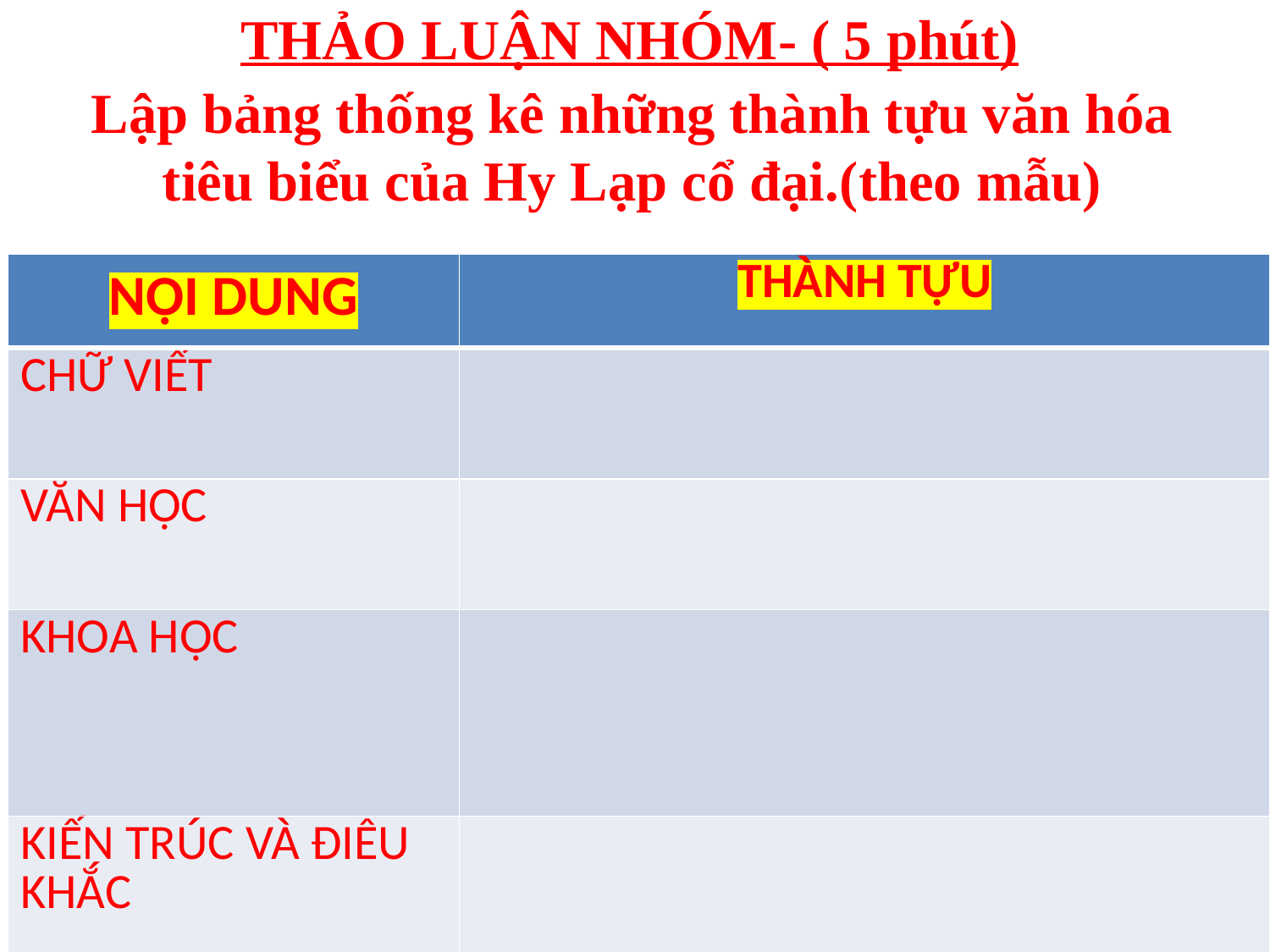

# THẢO LUẬN NHÓM- ( 5 phút)
Lập bảng thống kê những thành tựu văn hóa tiêu biểu của Hy Lạp cổ đại.(theo mẫu)
| NỘI DUNG | THÀNH TỰU |
| --- | --- |
| CHỮ VIẾT |  |
| VĂN HỌC |  |
| KHOA HỌC |  |
| KIẾN TRÚC VÀ ĐIÊU KHẮC |  |